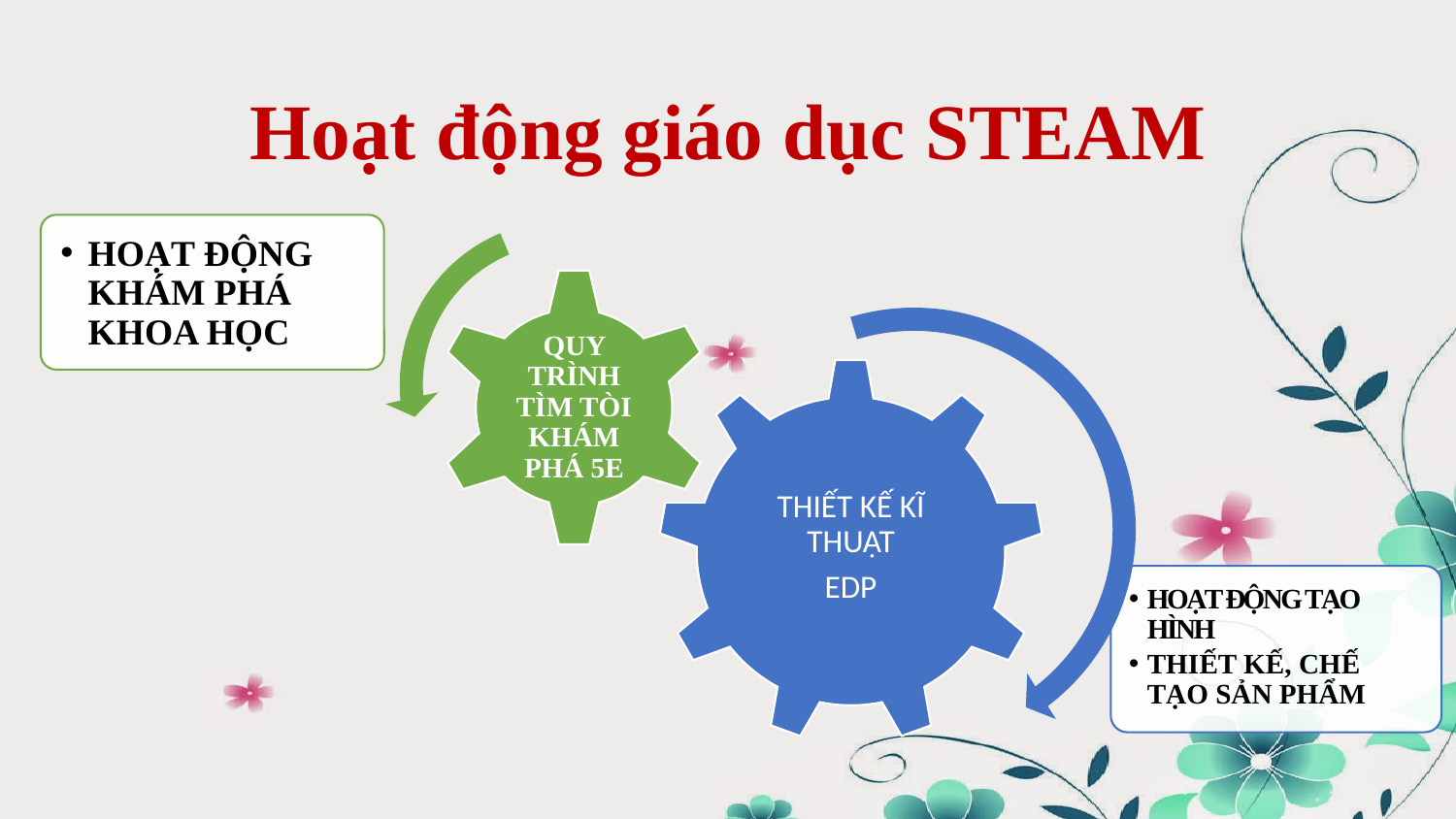

# Hoạt động giáo dục STEAM
THIẾT KẾ KĨ THUẬT
EDP
HOẠT ĐỘNG TẠO HÌNH
THIẾT KẾ, CHẾ TẠO SẢN PHẨM
QUY TRÌNH TÌM TÒI KHÁM PHÁ 5E
HOẠT ĐỘNG KHÁM PHÁ KHOA HỌC